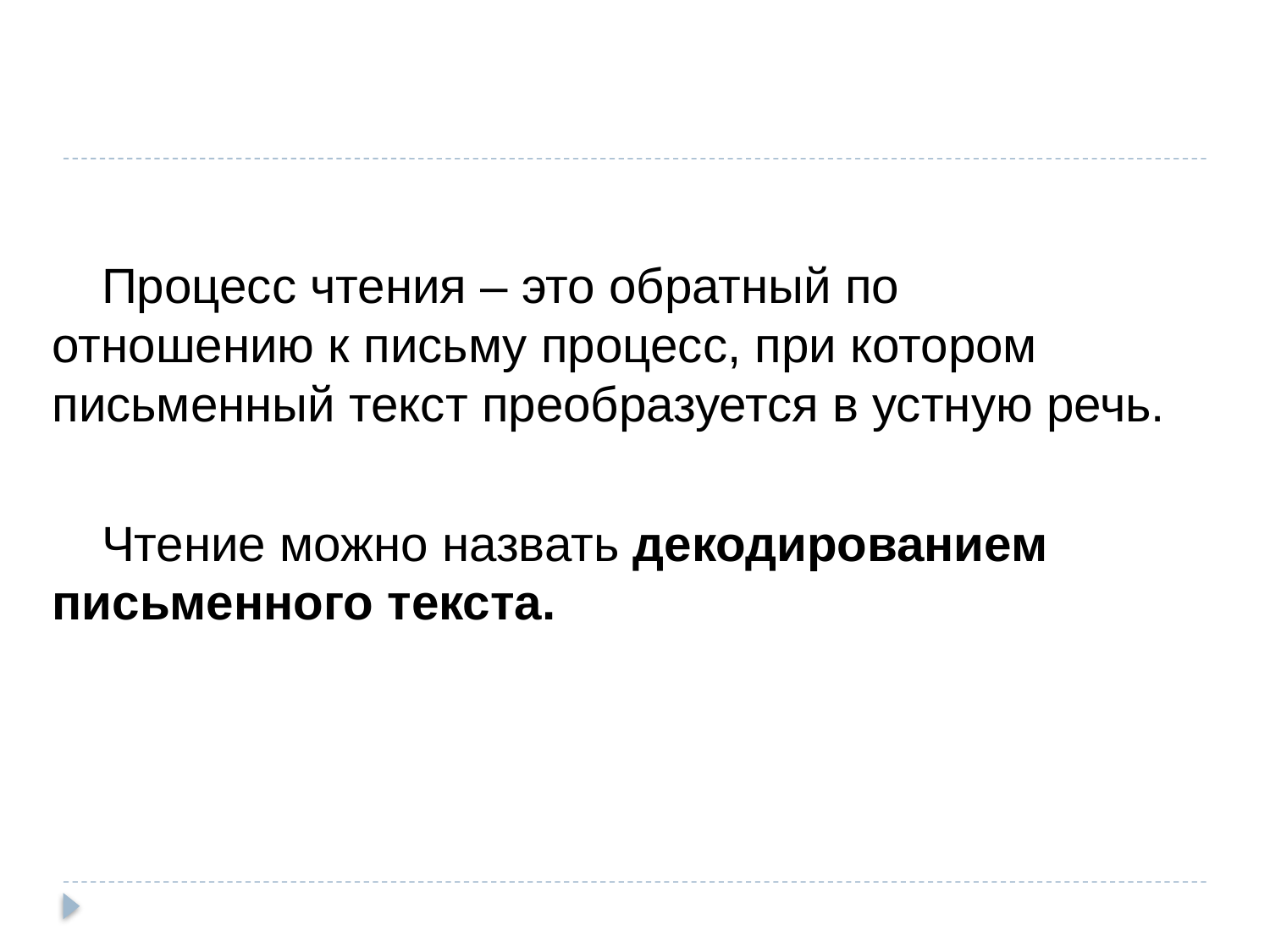

Процесс чтения – это обратный по отношению к письму процесс, при котором письменный текст преобразуется в устную речь.

Чтение можно назвать декодированием письменного текста.